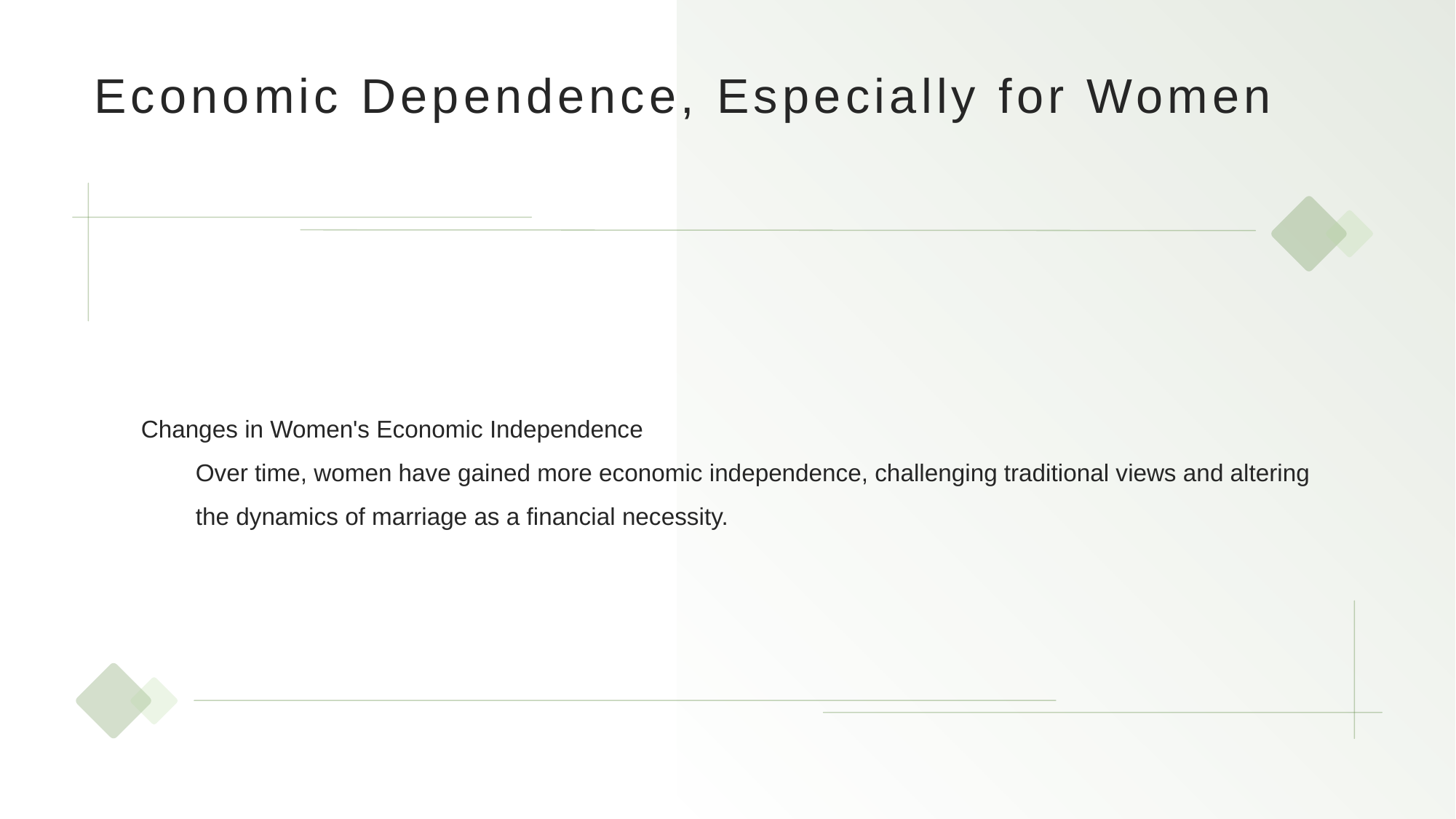

# Economic Dependence, Especially for Women

Changes in Women's Economic Independence
Over time, women have gained more economic independence, challenging traditional views and altering the dynamics of marriage as a financial necessity.